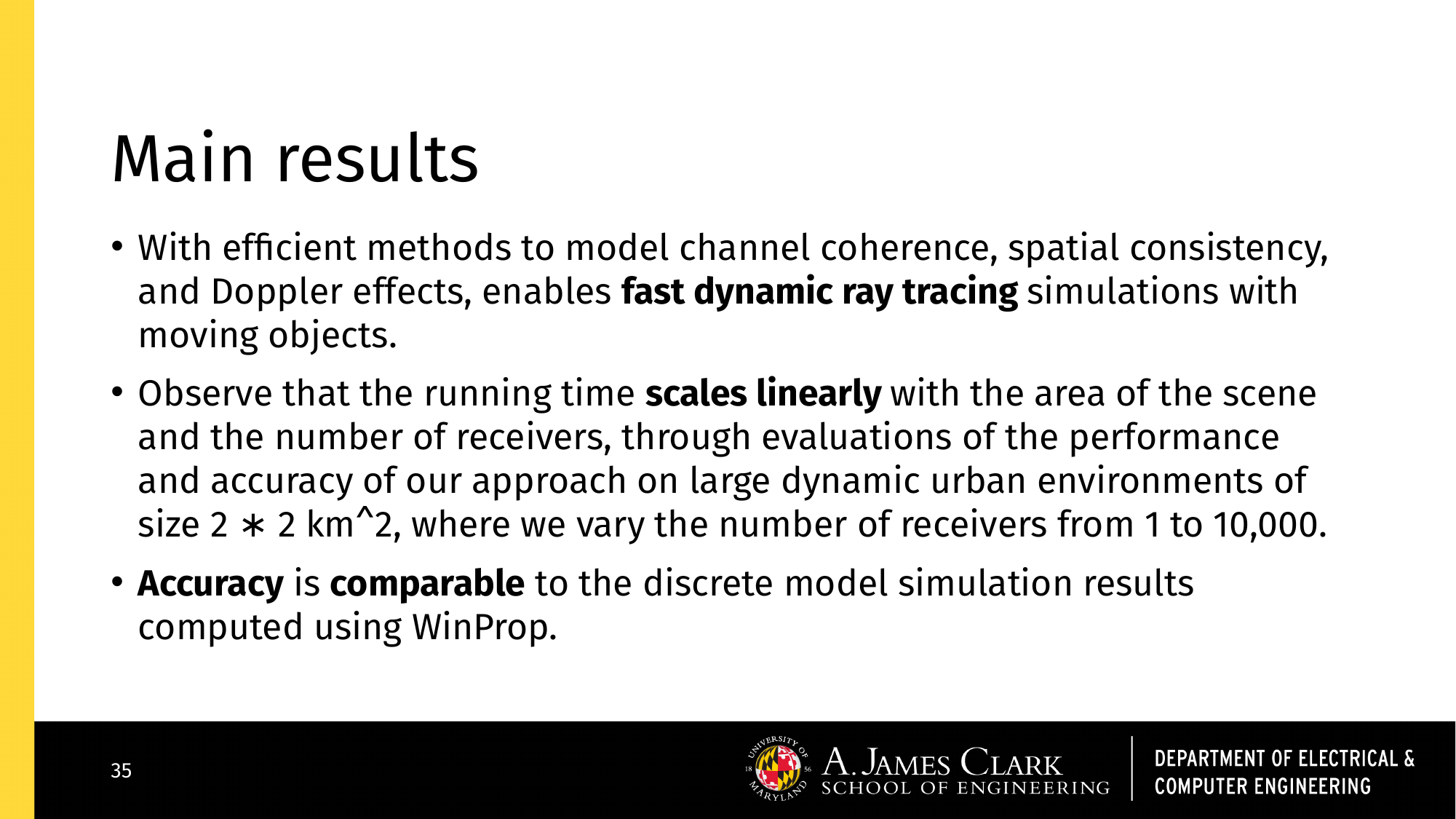

# Main results
With efficient methods to model channel coherence, spatial consistency, and Doppler effects, enables fast dynamic ray tracing simulations with moving objects.
Observe that the running time scales linearly with the area of the scene and the number of receivers, through evaluations of the performance and accuracy of our approach on large dynamic urban environments of size 2 ∗ 2 km^2, where we vary the number of receivers from 1 to 10,000.
Accuracy is comparable to the discrete model simulation results computed using WinProp.
35